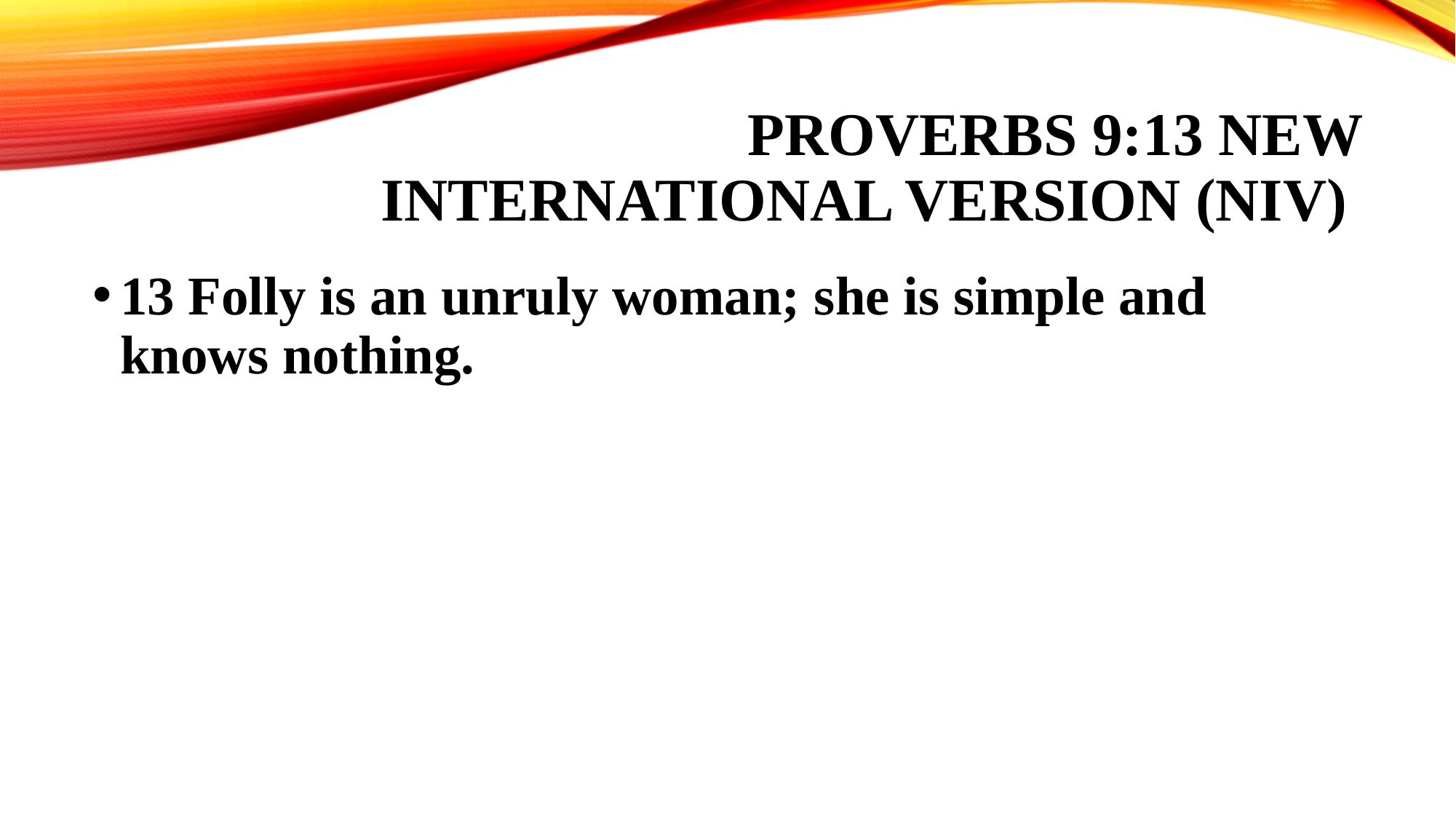

# Proverbs 9:13 New International Version (NIV)
13 Folly is an unruly woman; she is simple and knows nothing.